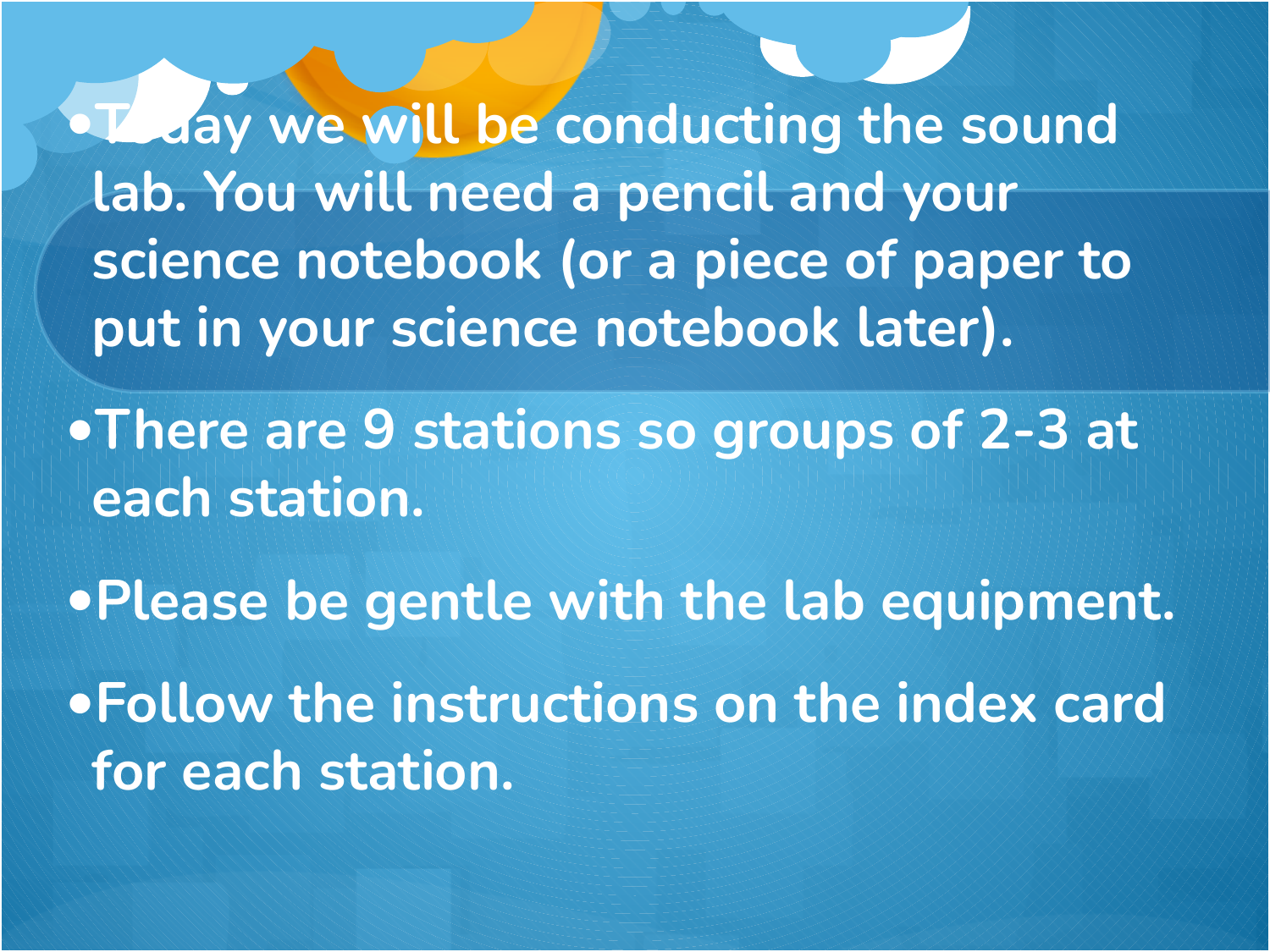

Today we will be conducting the sound lab. You will need a pencil and your science notebook (or a piece of paper to put in your science notebook later).
There are 9 stations so groups of 2-3 at each station.
Please be gentle with the lab equipment.
Follow the instructions on the index card for each station.